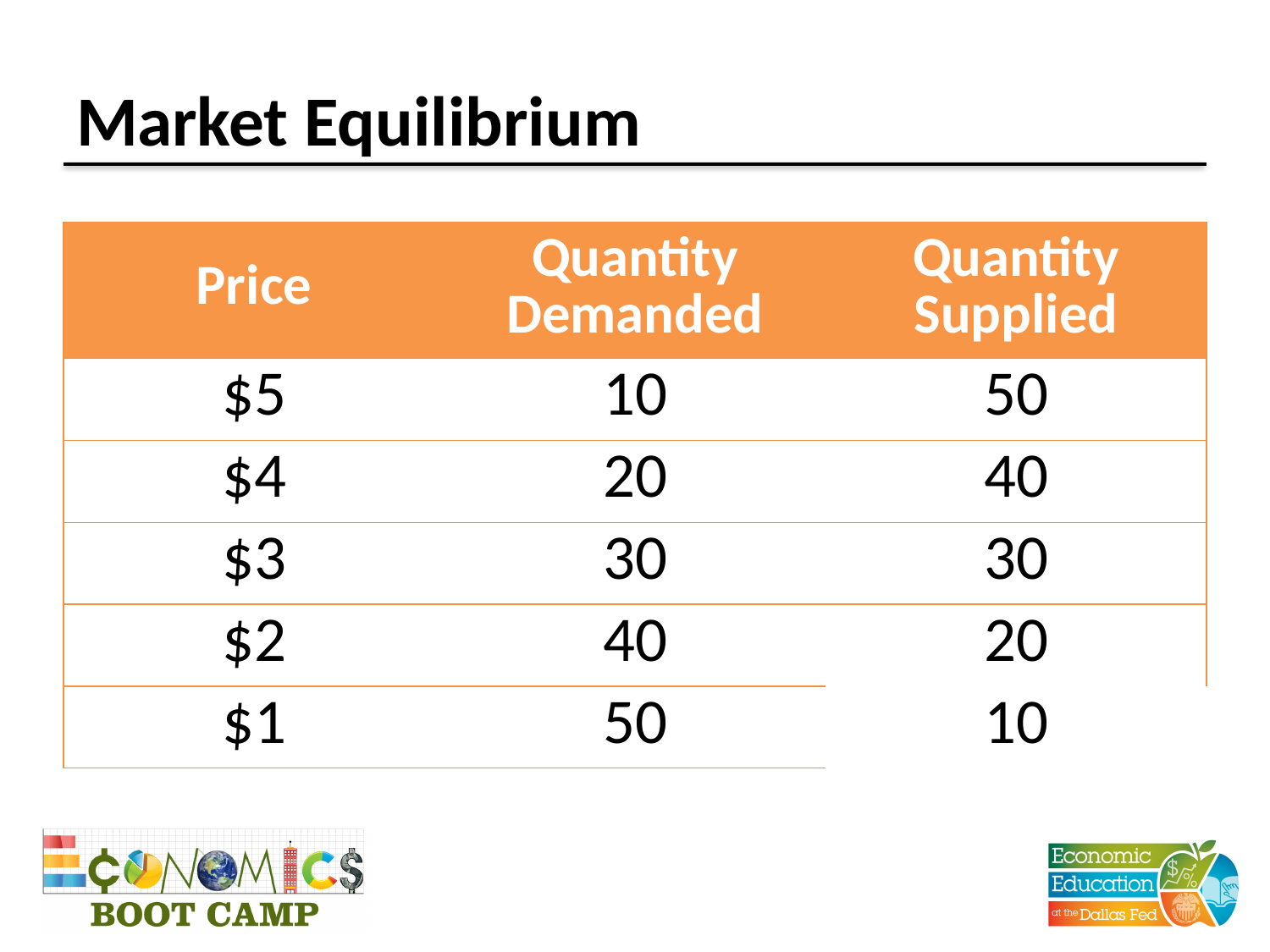

# Market Equilibrium
| Price | Quantity Demanded | Quantity Supplied |
| --- | --- | --- |
| $5 | 10 | 50 |
| $4 | 20 | 40 |
| $3 | 30 | 30 |
| $2 | 40 | 20 |
| $1 | 50 | 10 |